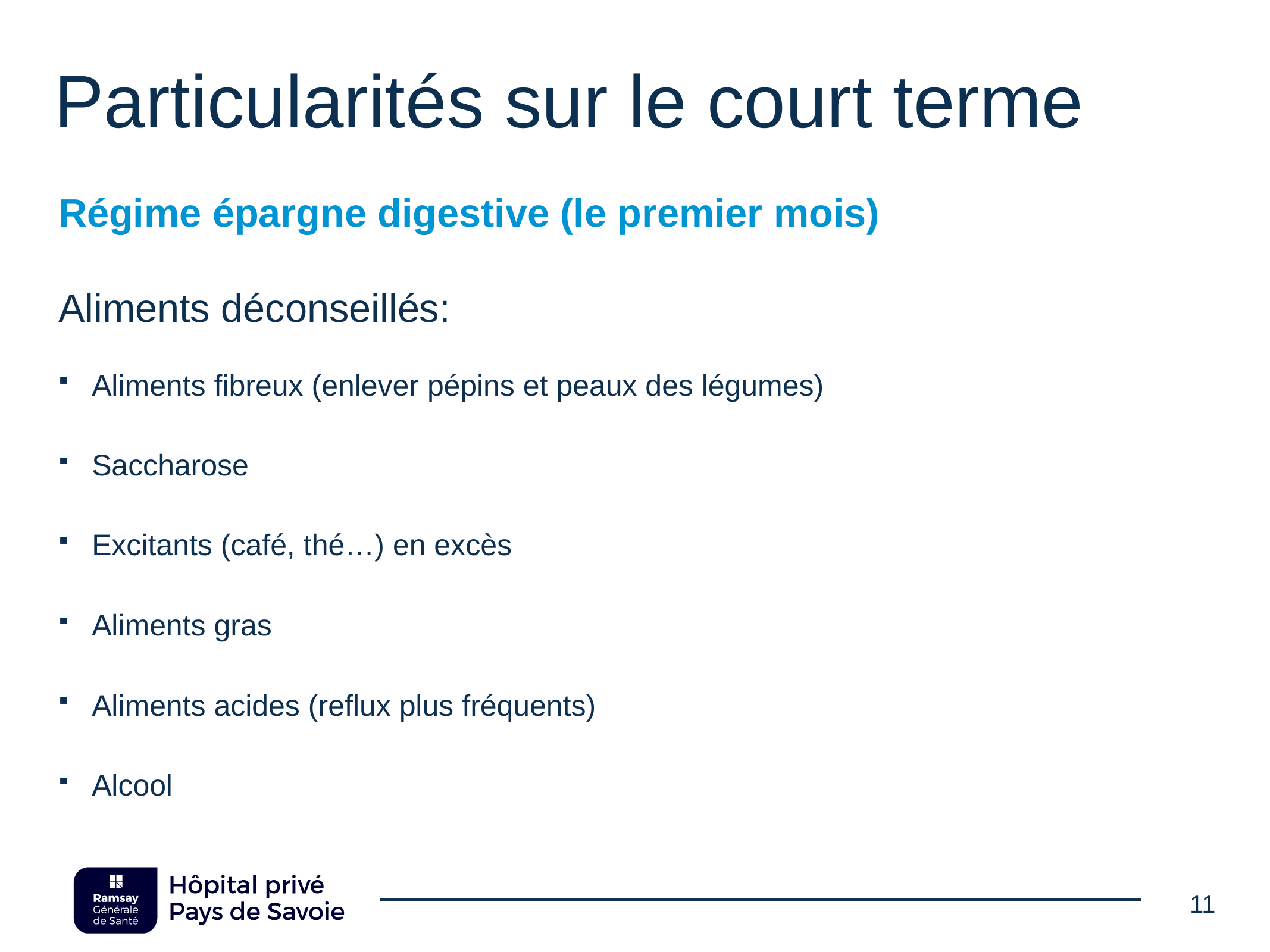

# Particularités sur le court terme
Régime épargne digestive (le premier mois)

Aliments déconseillés:

Aliments fibreux (enlever pépins et peaux des légumes)

Saccharose

Excitants (café, thé…) en excès

Aliments gras

Aliments acides (reflux plus fréquents)

Alcool
11